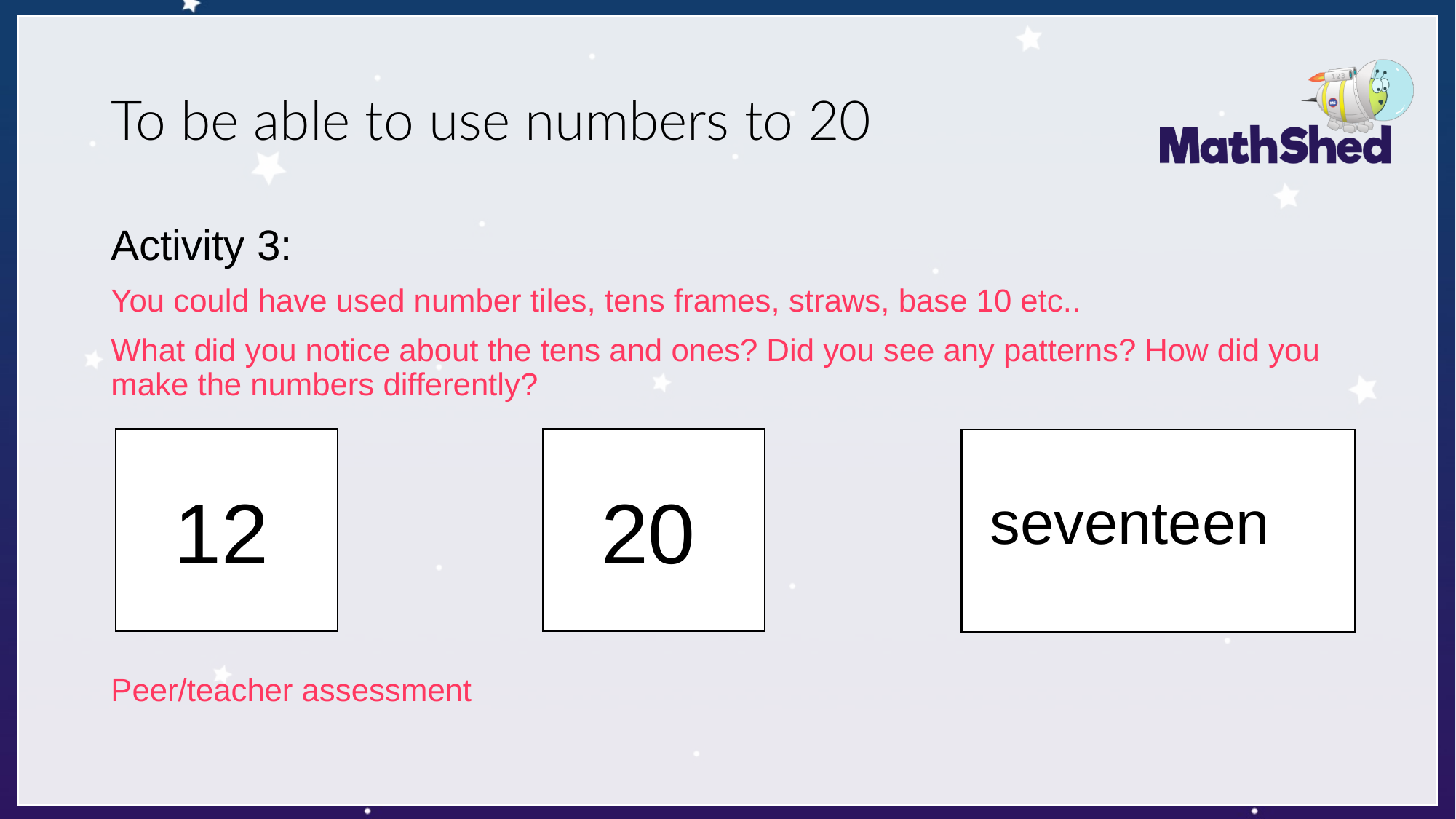

# To be able to use numbers to 20
Activity 3:
You could have used number tiles, tens frames, straws, base 10 etc..
What did you notice about the tens and ones? Did you see any patterns? How did you make the numbers differently?

Peer/teacher assessment

12
20
seventeen